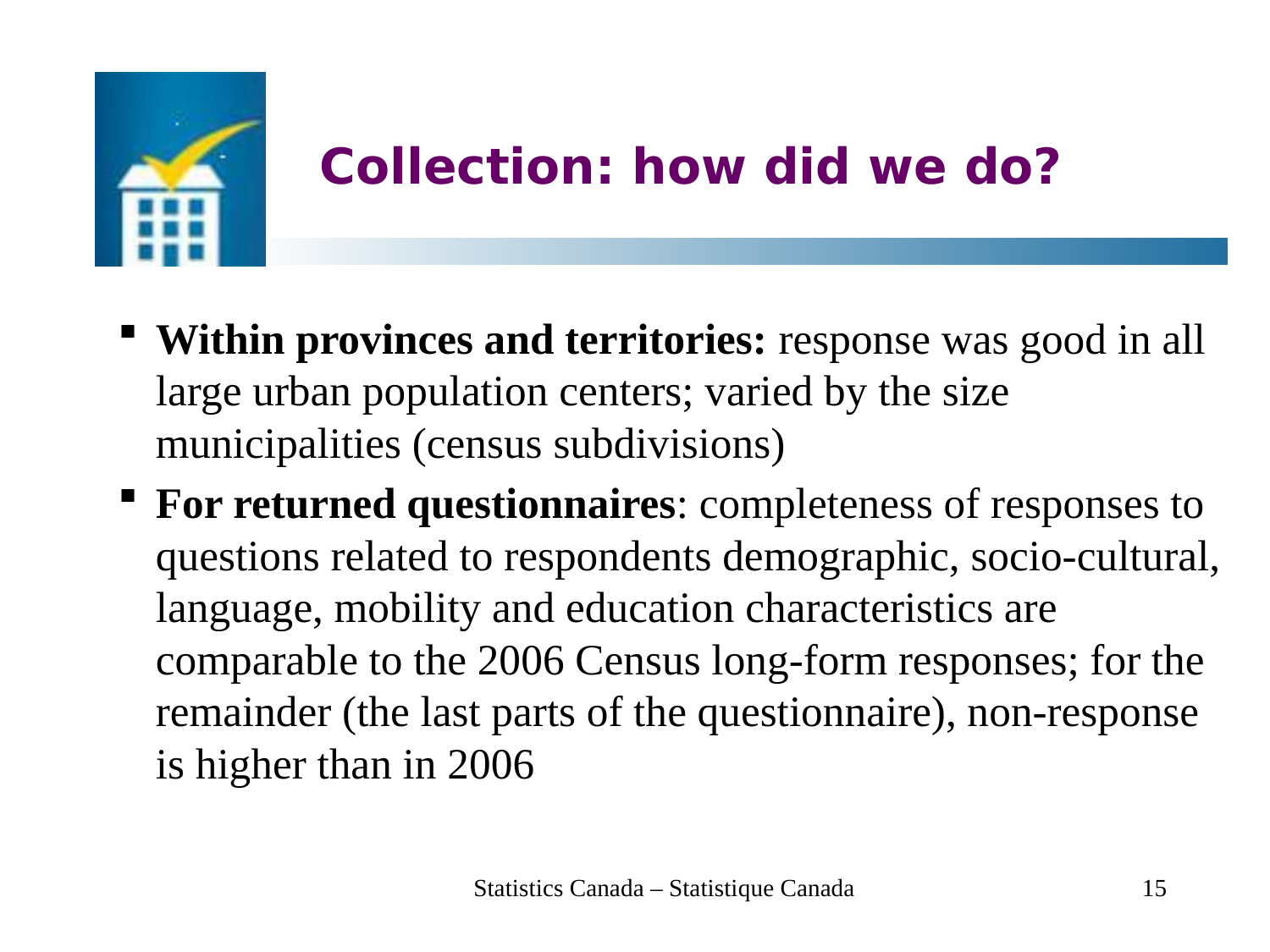

# Collection: how did we do?

Within provinces and territories: response was good in all large urban population centers; varied by the size municipalities (census subdivisions)
For returned questionnaires: completeness of responses to questions related to respondents demographic, socio-cultural, language, mobility and education characteristics are comparable to the 2006 Census long-form responses; for the remainder (the last parts of the questionnaire), non-response is higher than in 2006

Statistics Canada – Statistique Canada
15